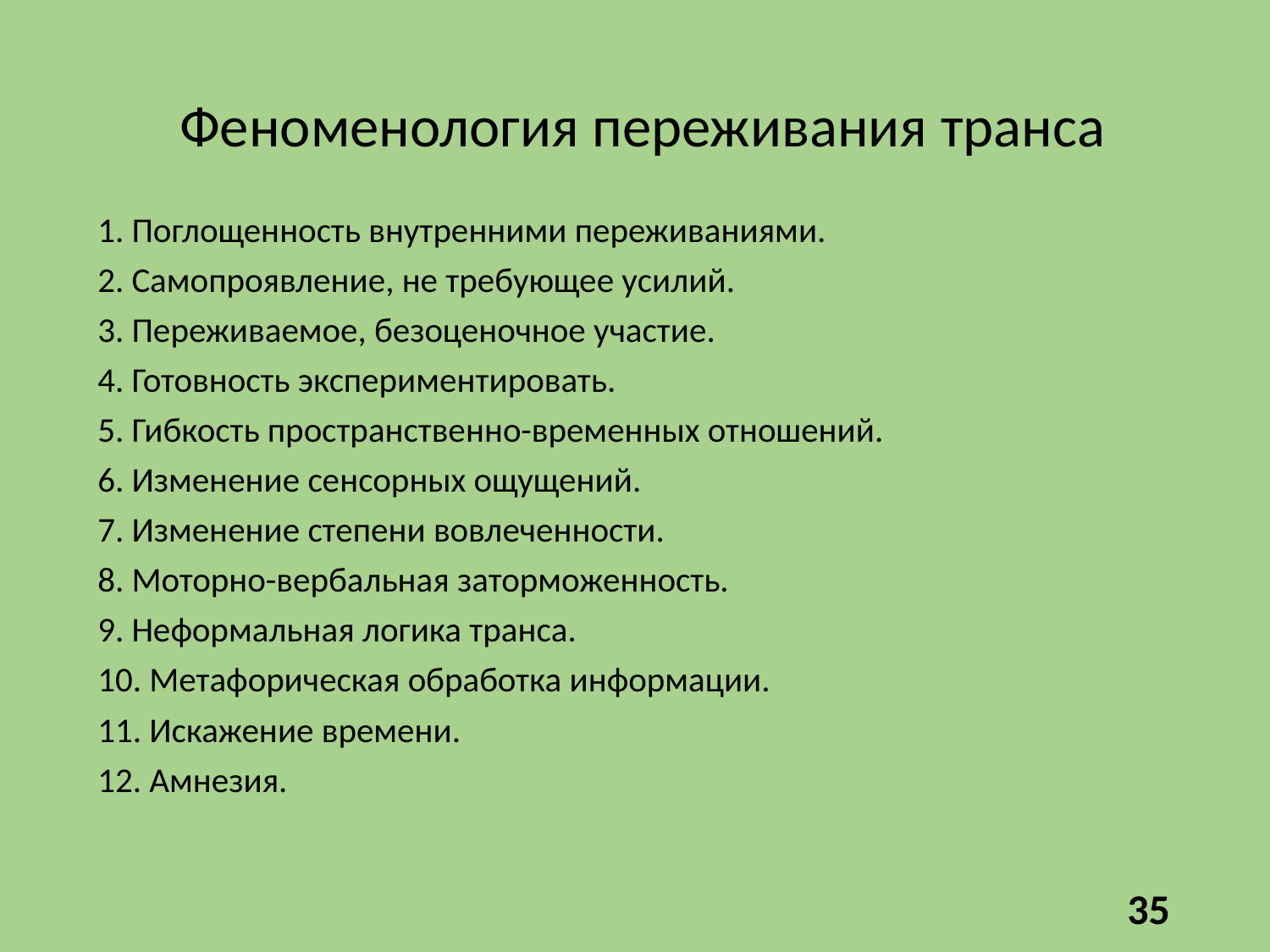

# Феноменология переживания транса
1. Поглощенность внутренними переживаниями.
2. Самопроявление, не требующее усилий.
3. Переживаемое, безоценочное участие.
4. Готовность экспериментировать.
5. Гибкость пространственно-временных отношений.
6. Изменение сенсорных ощущений.
7. Изменение степени вовлеченности.
8. Моторно-вербальная заторможенность.
9. Неформальная логика транса.
10. Метафорическая обработка информации.
11. Искажение времени.
12. Амнезия.

35